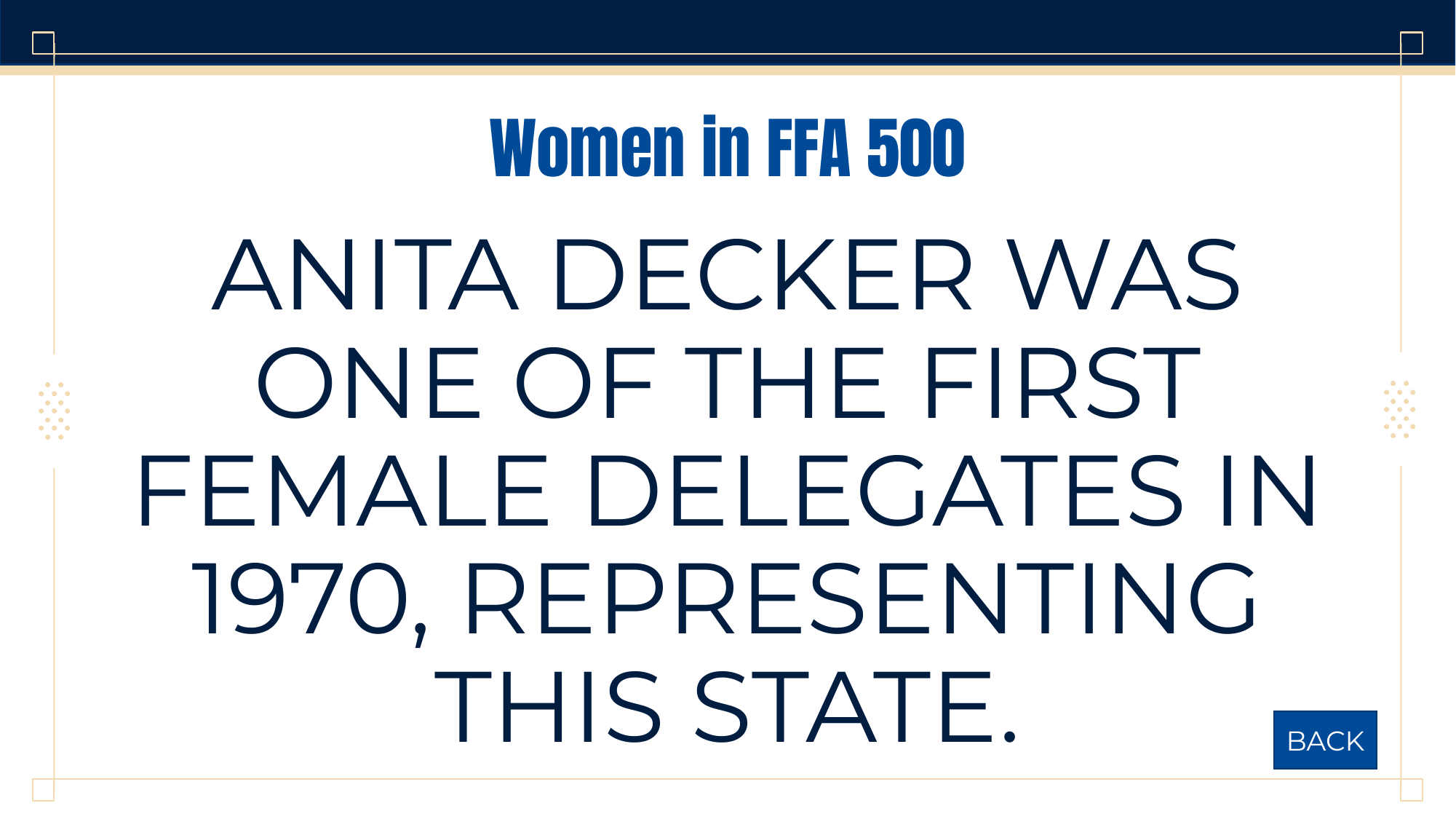

# Women in FFA 500
ANITA DECKER WAS ONE OF THE FIRST FEMALE DELEGATES IN 1970, REPRESENTING THIS STATE.
BACK